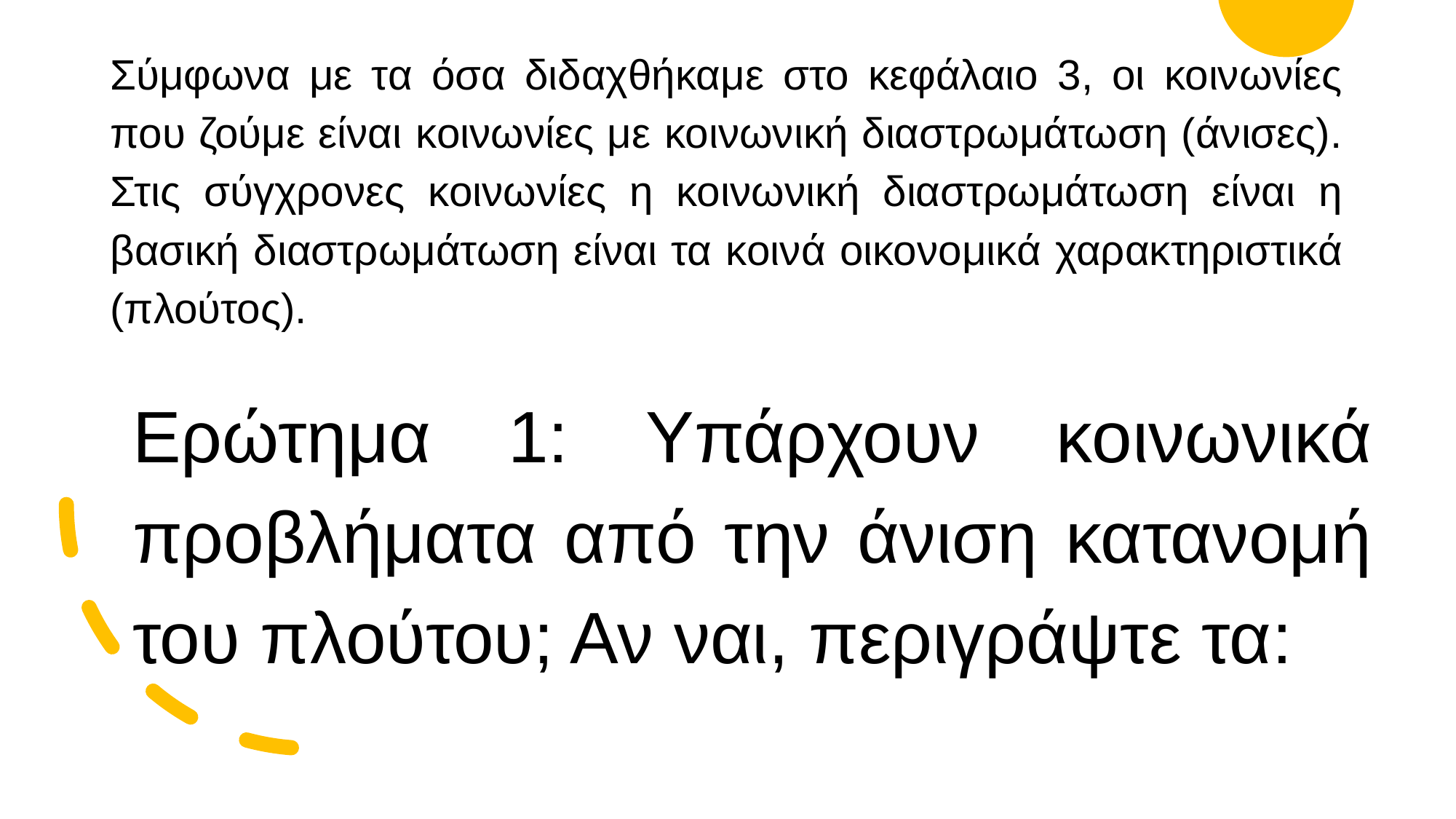

# Σύμφωνα με τα όσα διδαχθήκαμε στο κεφάλαιο 3, οι κοινωνίες που ζούμε είναι κοινωνίες με κοινωνική διαστρωμάτωση (άνισες). Στις σύγχρονες κοινωνίες η κοινωνική διαστρωμάτωση είναι η βασική διαστρωμάτωση είναι τα κοινά οικονομικά χαρακτηριστικά (πλούτος).

Ερώτημα 1: Yπάρχουν κοινωνικά προβλήματα από την άνιση κατανομή του πλούτου; Αν ναι, περιγράψτε τα: